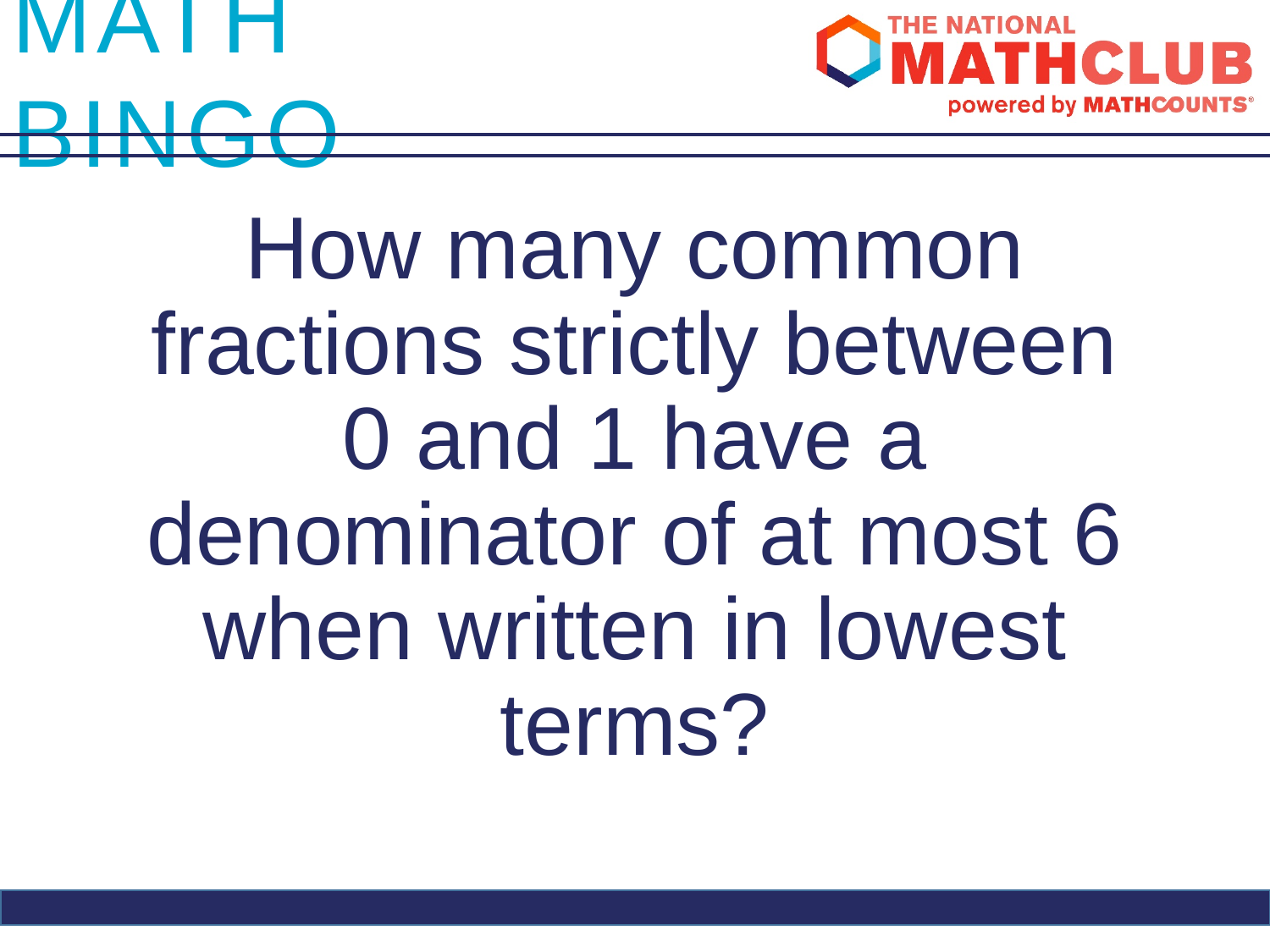

How many common fractions strictly between 0 and 1 have a denominator of at most 6 when written in lowest terms?